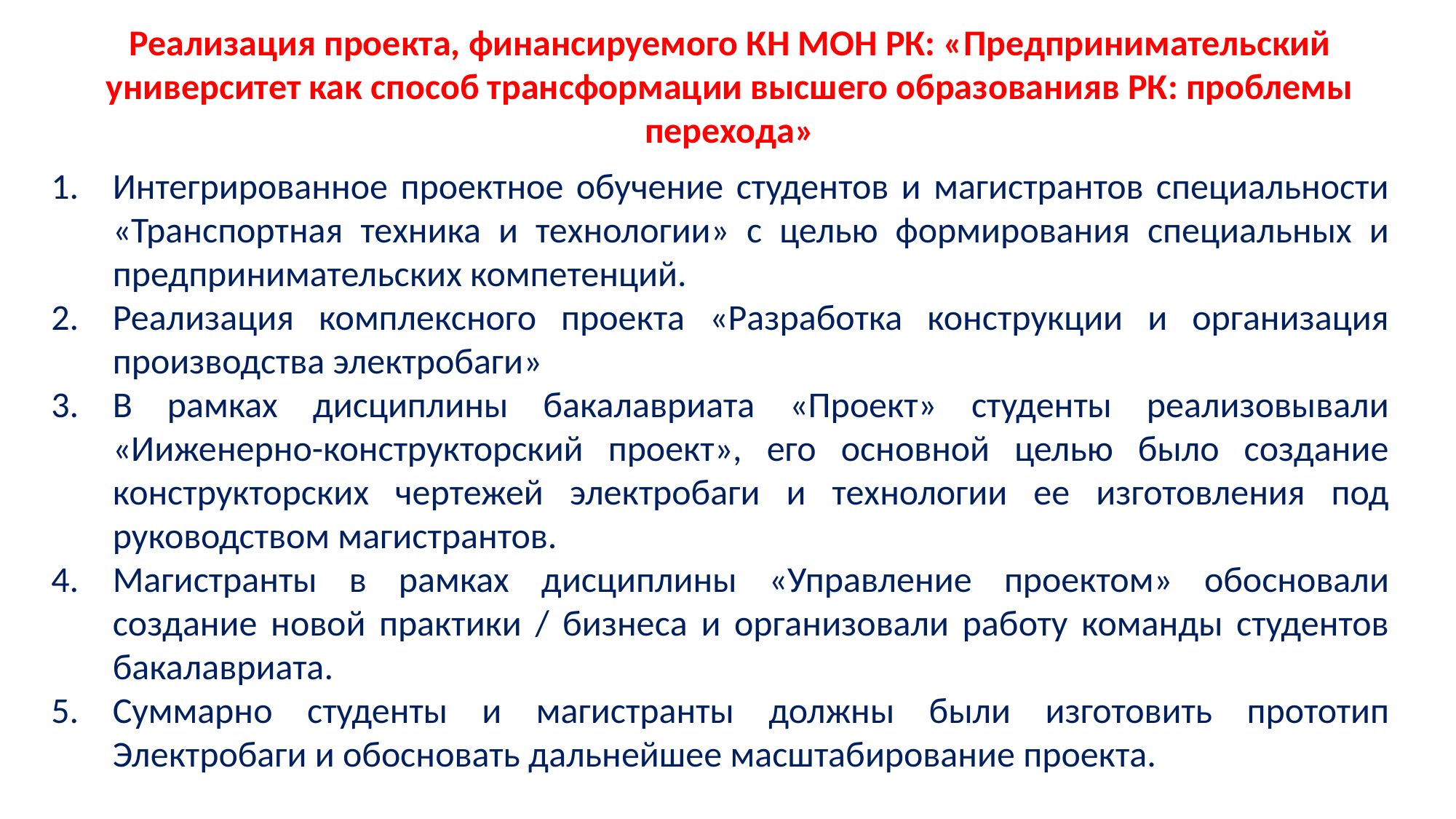

Реализация проекта, финансируемого КН МОН РК: «Предпринимательский университет как способ трансформации высшего образованияв РК: проблемы перехода»
Интегрированное проектное обучение студентов и магистрантов специальности «Транспортная техника и технологии» с целью формирования специальных и предпринимательских компетенций.
Реализация комплексного проекта «Разработка конструкции и организация производства электробаги»
В рамках дисциплины бакалавриата «Проект» студенты реализовывали «Ииженерно-конструкторский проект», его основной целью было создание конструкторских чертежей электробаги и технологии ее изготовления под руководством магистрантов.
Магистранты в рамках дисциплины «Управление проектом» обосновали создание новой практики / бизнеса и организовали работу команды студентов бакалавриата.
Суммарно студенты и магистранты должны были изготовить прототип Электробаги и обосновать дальнейшее масштабирование проекта.